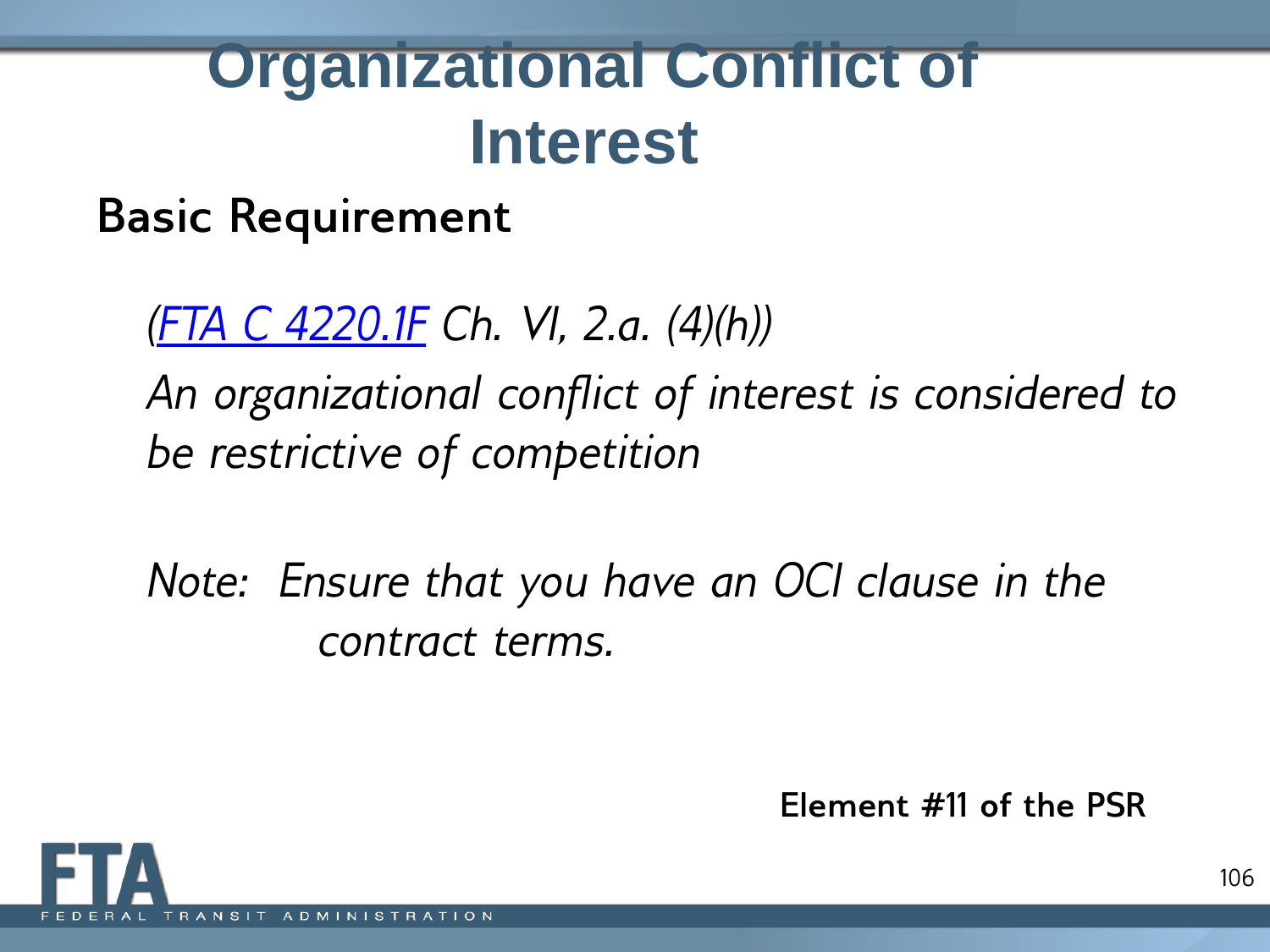

# Organizational Conflict of Interest
Basic Requirement

	(FTA C 4220.1F Ch. VI, 2.a. (4)(h))
	An organizational conflict of interest is considered to be restrictive of competition

	Note:  Ensure that you have an OCI clause in the 		   contract terms.

						Element #11 of the PSR